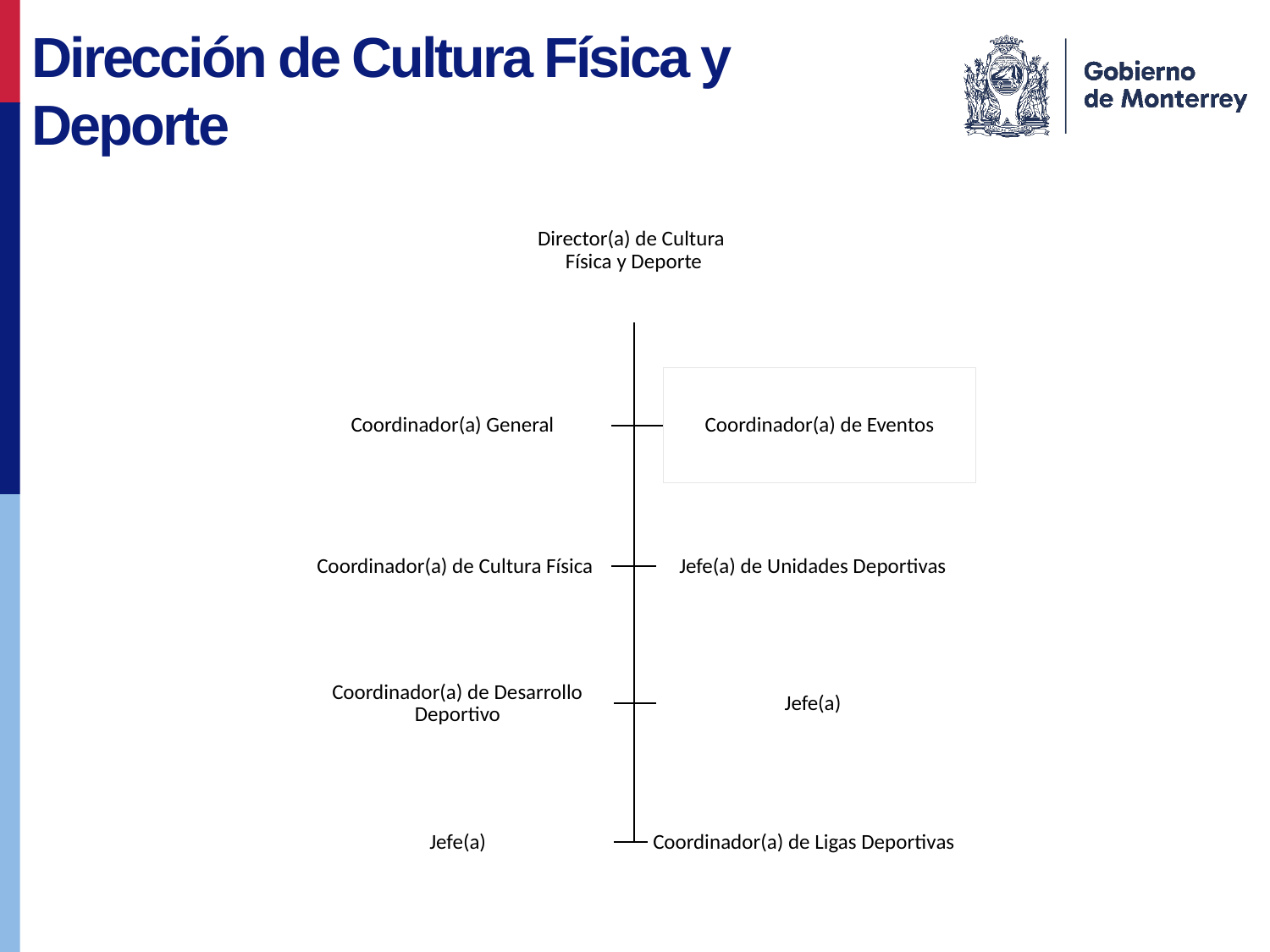

Dirección de Cultura Física y Deporte
Director(a) de Cultura
Física y Deporte
Coordinador(a) General
Coordinador(a) de Eventos
Coordinador(a) de Cultura Física
Jefe(a) de Unidades Deportivas
Coordinador(a) de Desarrollo Deportivo
Jefe(a)
Jefe(a)
Coordinador(a) de Ligas Deportivas